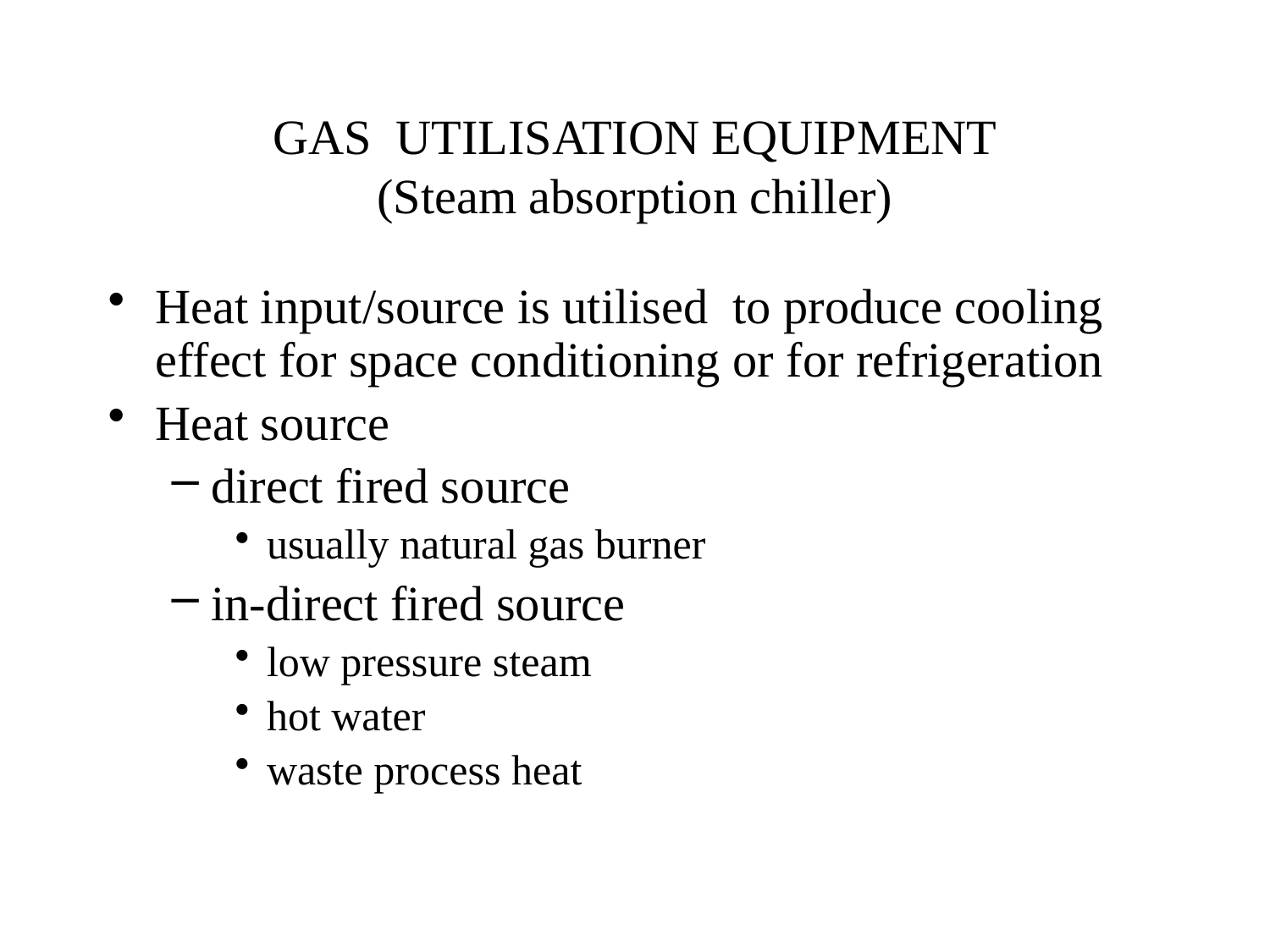

# GAS  UTILISATION EQUIPMENT (Steam absorption chiller)
Heat input/source is utilised  to produce cooling effect for space conditioning or for refrigeration
Heat source
direct fired source
usually natural gas burner
in-direct fired source
low pressure steam
hot water
waste process heat